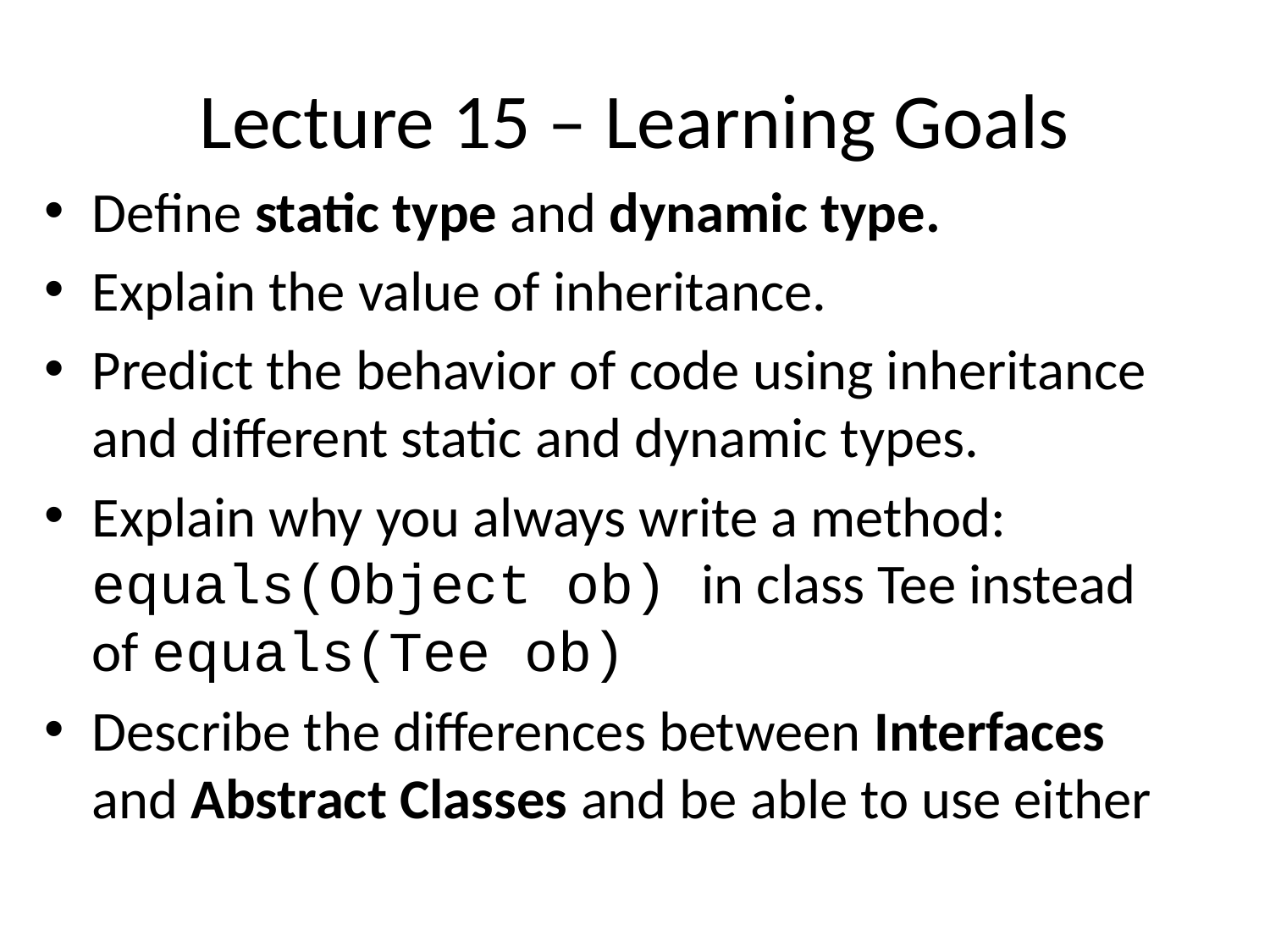

# Lecture 15 – Learning Goals
Define static type and dynamic type.
Explain the value of inheritance.
Predict the behavior of code using inheritance and different static and dynamic types.
Explain why you always write a method: equals(Object ob) in class Tee instead of equals(Tee ob)
Describe the differences between Interfaces and Abstract Classes and be able to use either